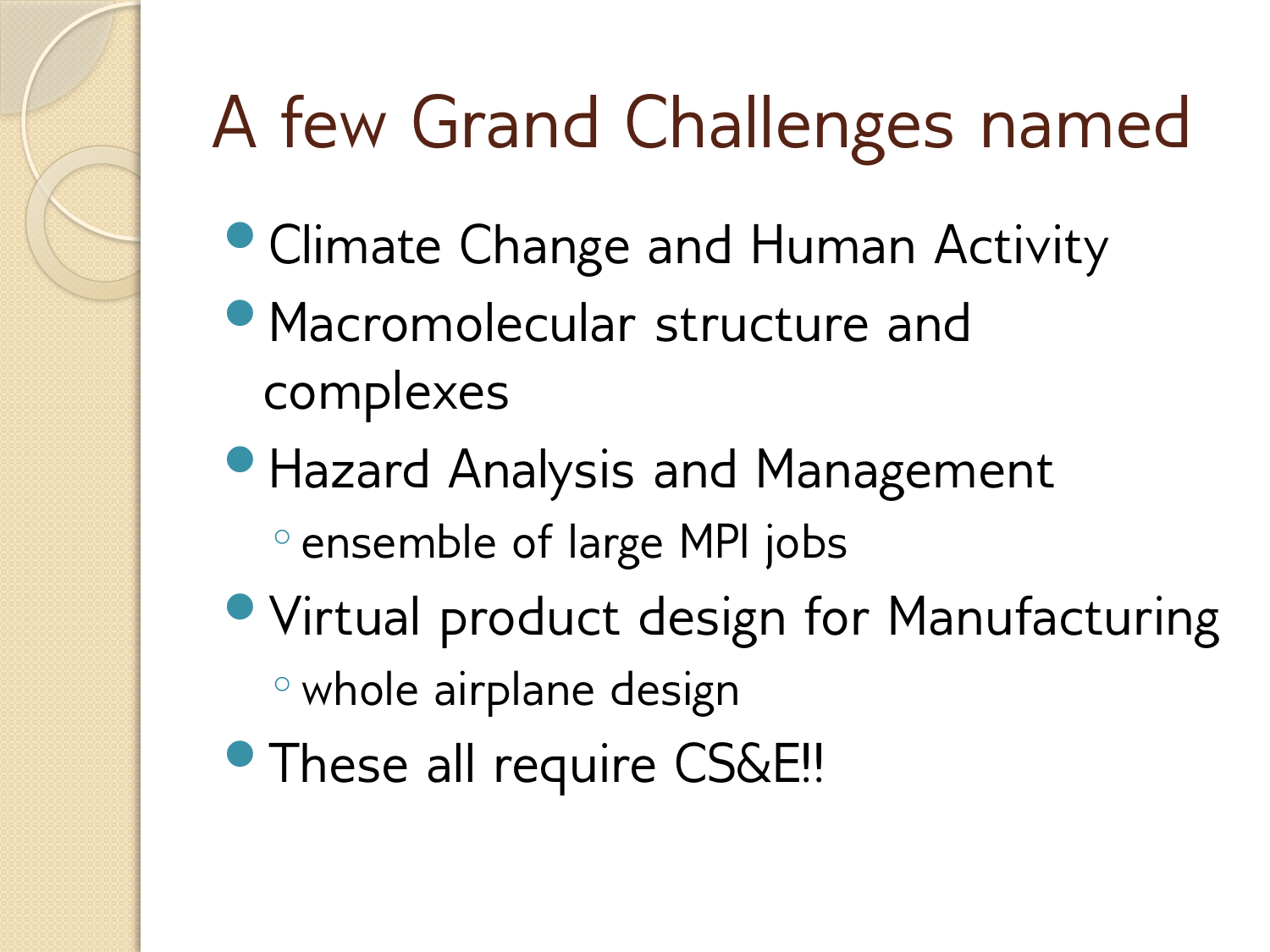

# A few Grand Challenges named
Climate Change and Human Activity
Macromolecular structure and complexes
Hazard Analysis and Management
ensemble of large MPI jobs
Virtual product design for Manufacturing
whole airplane design
These all require CS&E!!